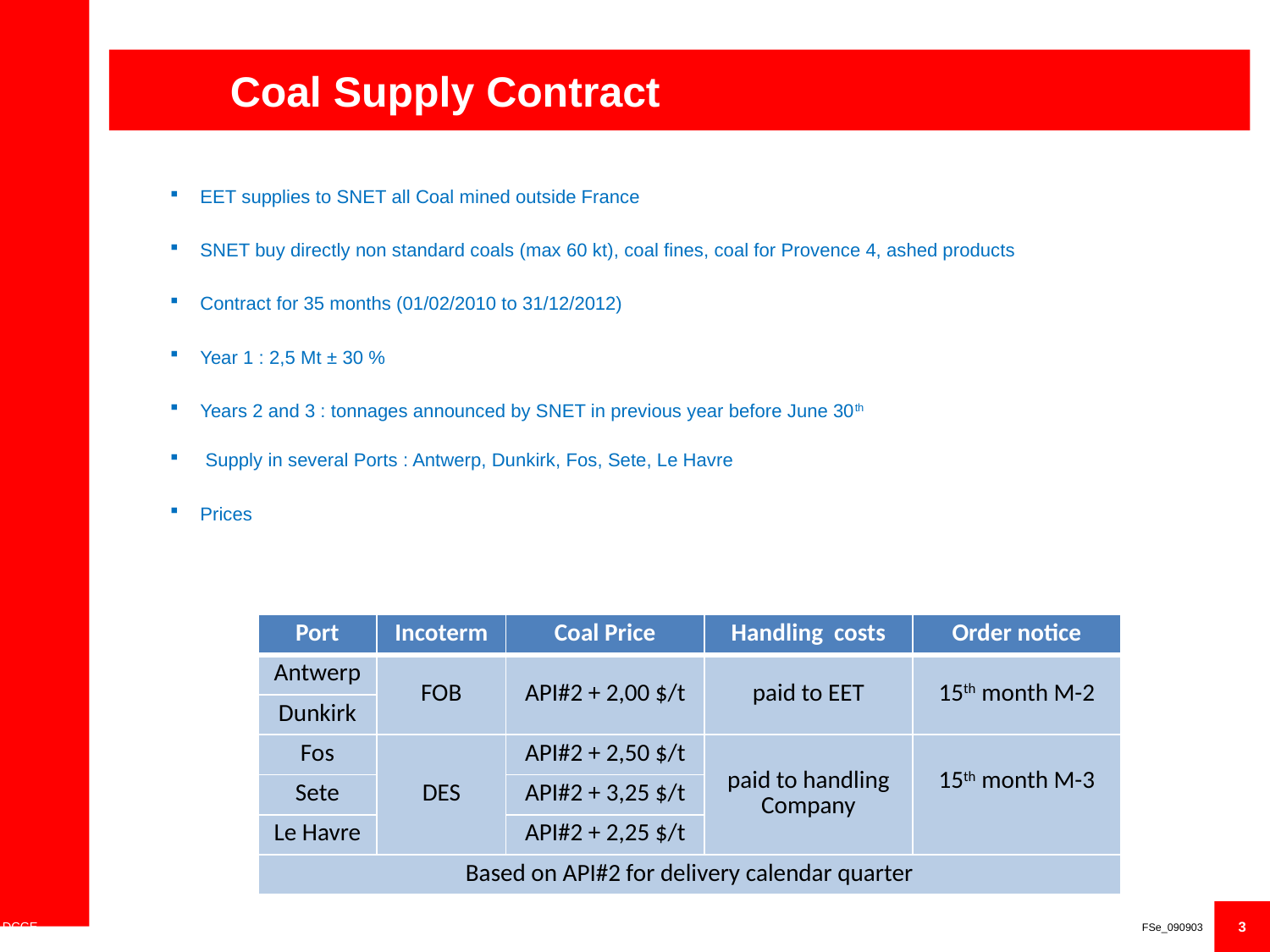

# Main Coal Supply Contract
EET supplies to SNET all Coal mined outside France

SNET buy directly non standard coals (max 60 kt), coal fines, coal for Provence 4, ashed products

Contract for 35 months (01/02/2010 to 31/12/2012)

Year 1 : 2,5 Mt ± 30 %

Years 2 and 3 : tonnages announced by SNET in previous year before June 30th

 Supply in several Ports : Antwerp, Dunkirk, Fos, Sete, Le Havre

Prices

| Port | Incoterm | Coal Price | Handling costs | Order notice |
| --- | --- | --- | --- | --- |
| Antwerp | FOB | API#2 + 2,00 $/t | paid to EET | 15th month M-2 |
| Dunkirk |  |  |  |  |
| Fos | DES | API#2 + 2,50 $/t | paid to handling Company | 15th month M-3 |
| Sete |  | API#2 + 3,25 $/t |  |  |
| Le Havre |  | API#2 + 2,25 $/t |  |  |
| Based on API#2 for delivery calendar quarter |  |  |  |  |
FSe_090903
3